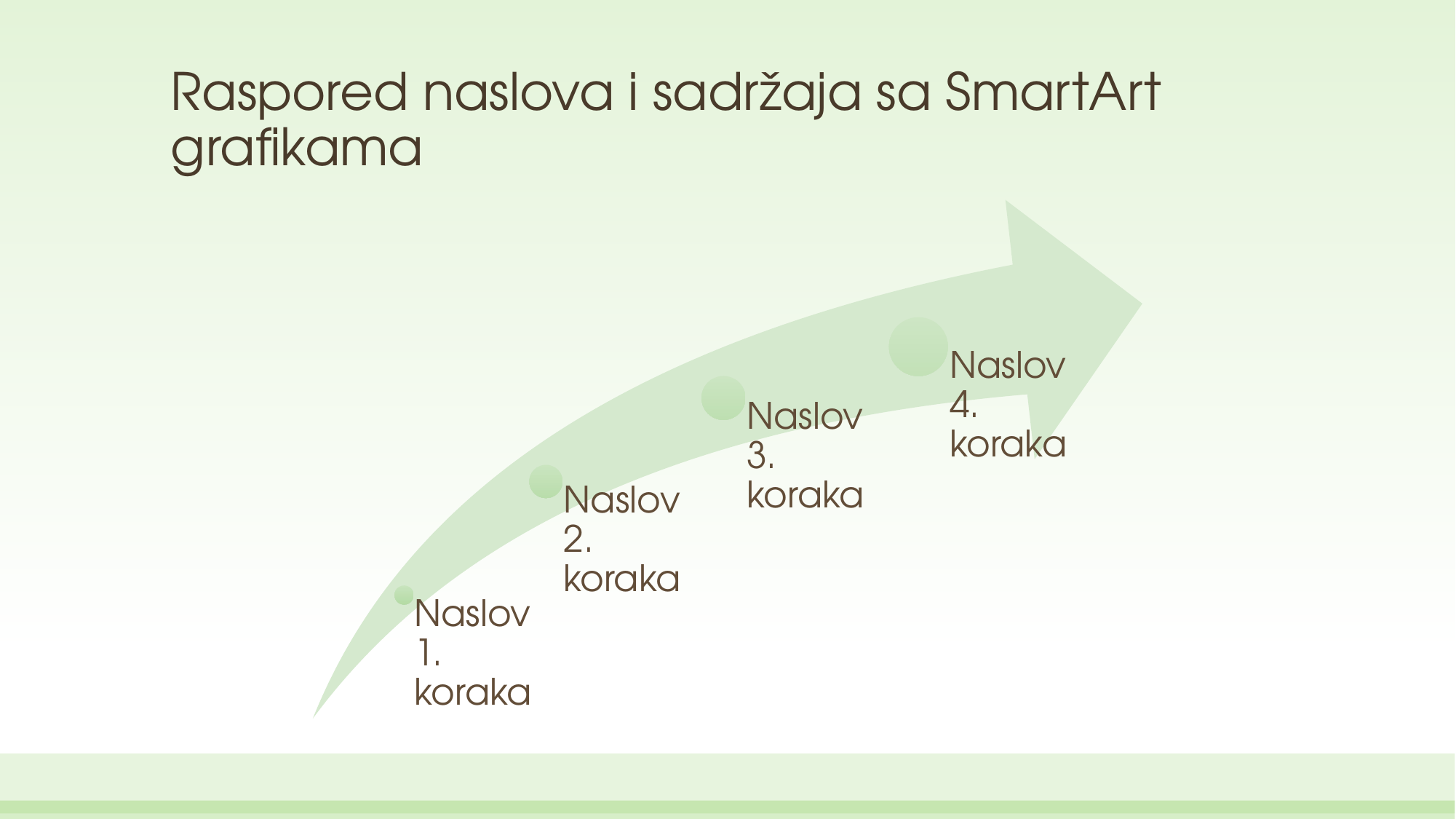

# Raspored naslova i sadržaja sa SmartArt grafikama
Naslov 1. koraka
Naslov 2. koraka
Naslov 3. koraka
Naslov 4. koraka